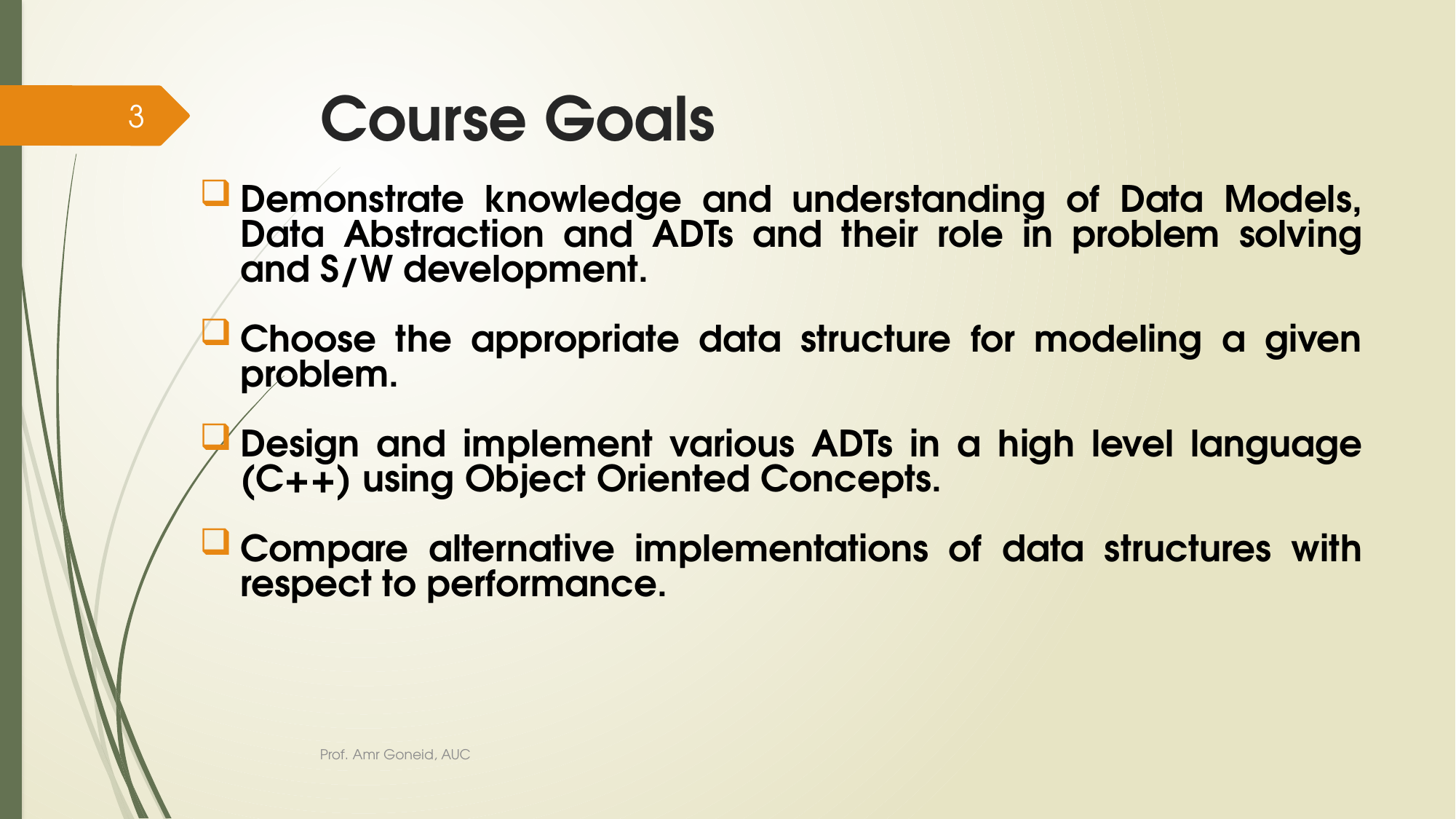

# Course Goals
3
Demonstrate knowledge and understanding of Data Models, Data Abstraction and ADTs and their role in problem solving and S/W development.

Choose the appropriate data structure for modeling a given problem.

Design and implement various ADTs in a high level language (C++) using Object Oriented Concepts.

Compare alternative implementations of data structures with respect to performance.

Prof. Amr Goneid, AUC